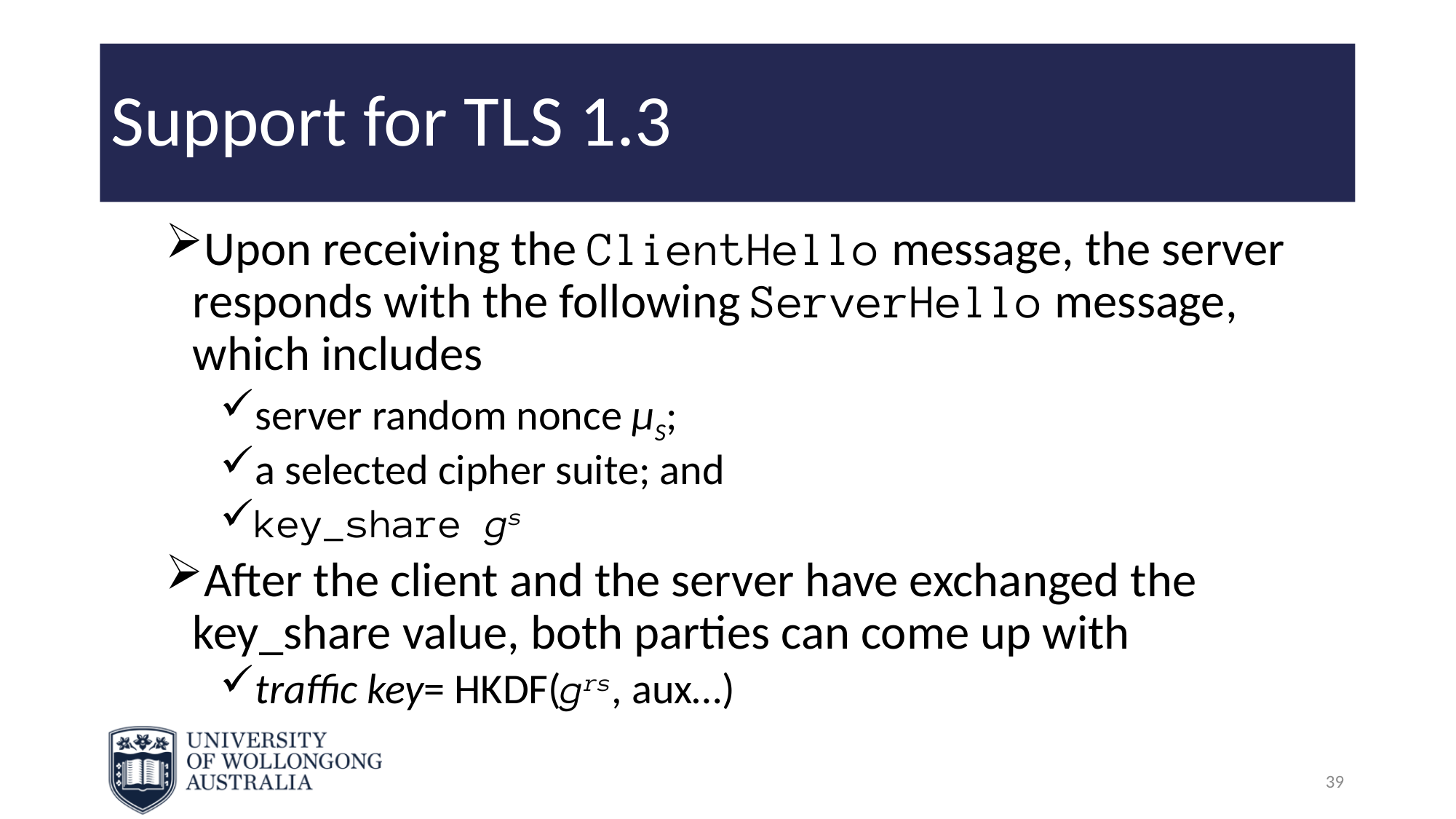

# Support for TLS 1.3
Upon receiving the ClientHello message, the server responds with the following ServerHello message, which includes
server random nonce μS;
a selected cipher suite; and
key_share gs
After the client and the server have exchanged the key_share value, both parties can come up with
traffic key= HKDF(grs, aux…)

39